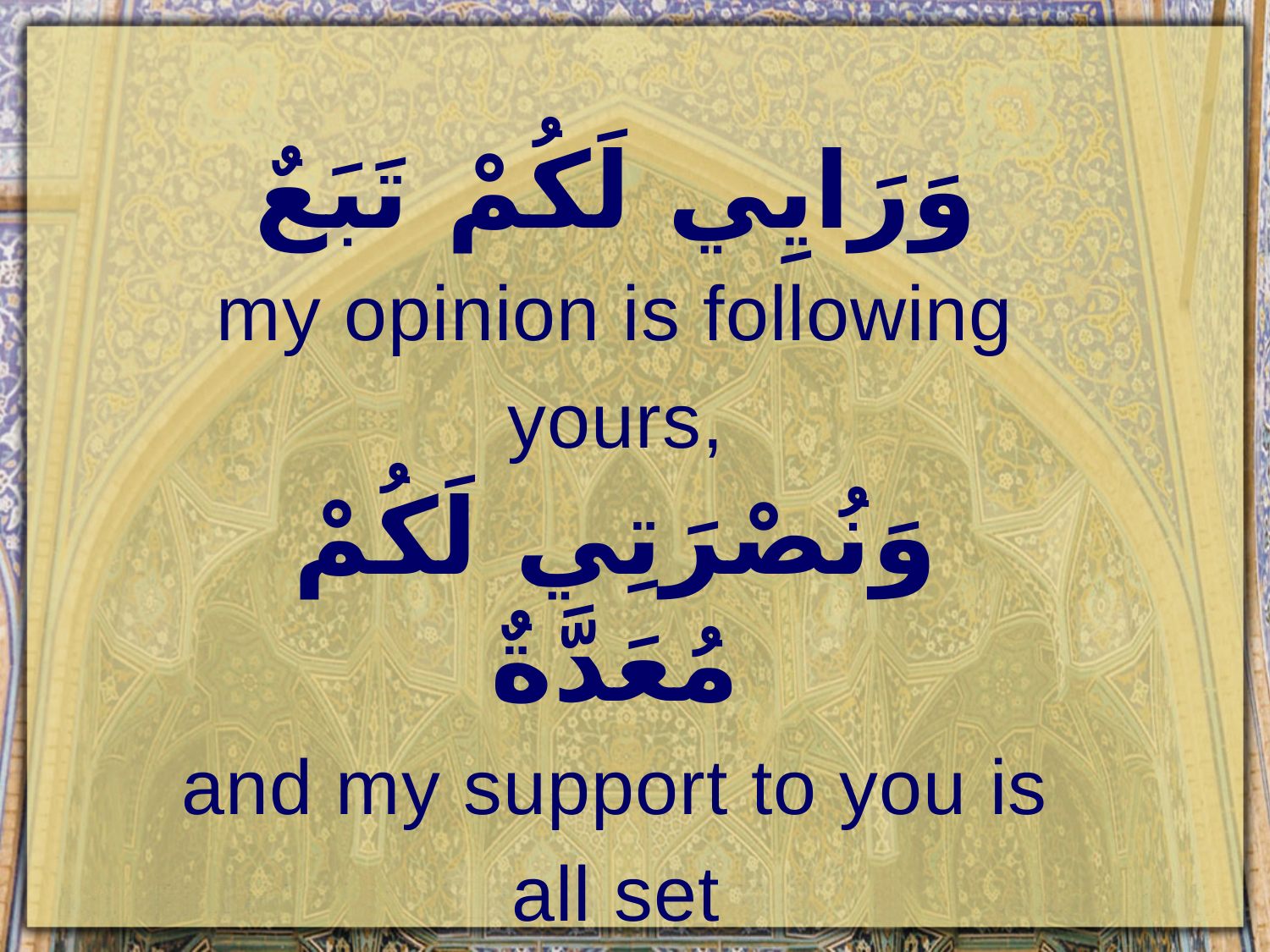

وَرَايِي لَكُمْ تَبَعٌ
my opinion is following yours,
وَنُصْرَتِي لَكُمْ مُعَدَّةٌ
and my support to you is all set